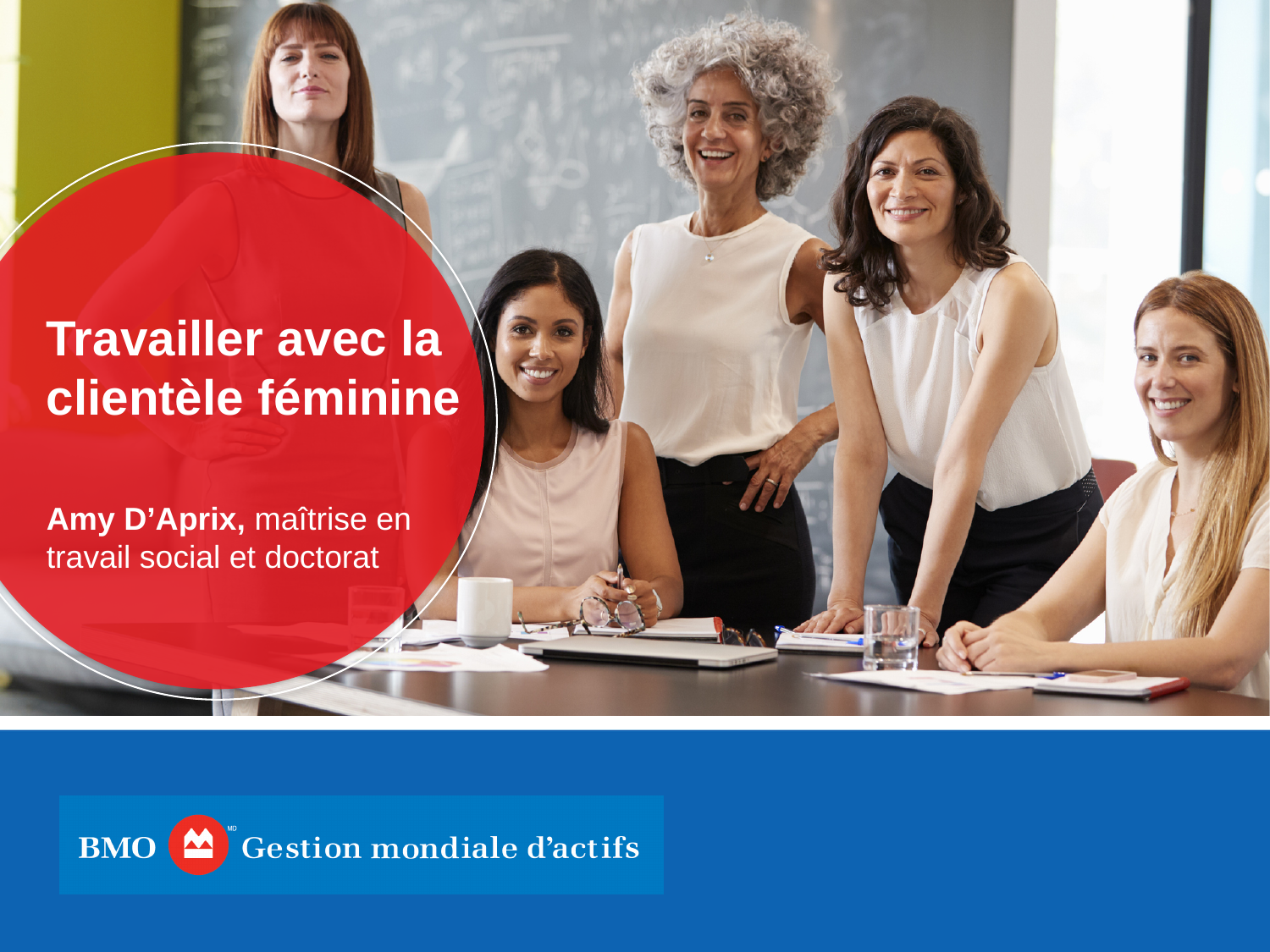

# Travailler avec la clientèle féminine
Amy D’Aprix, maîtrise en travail social et doctorat